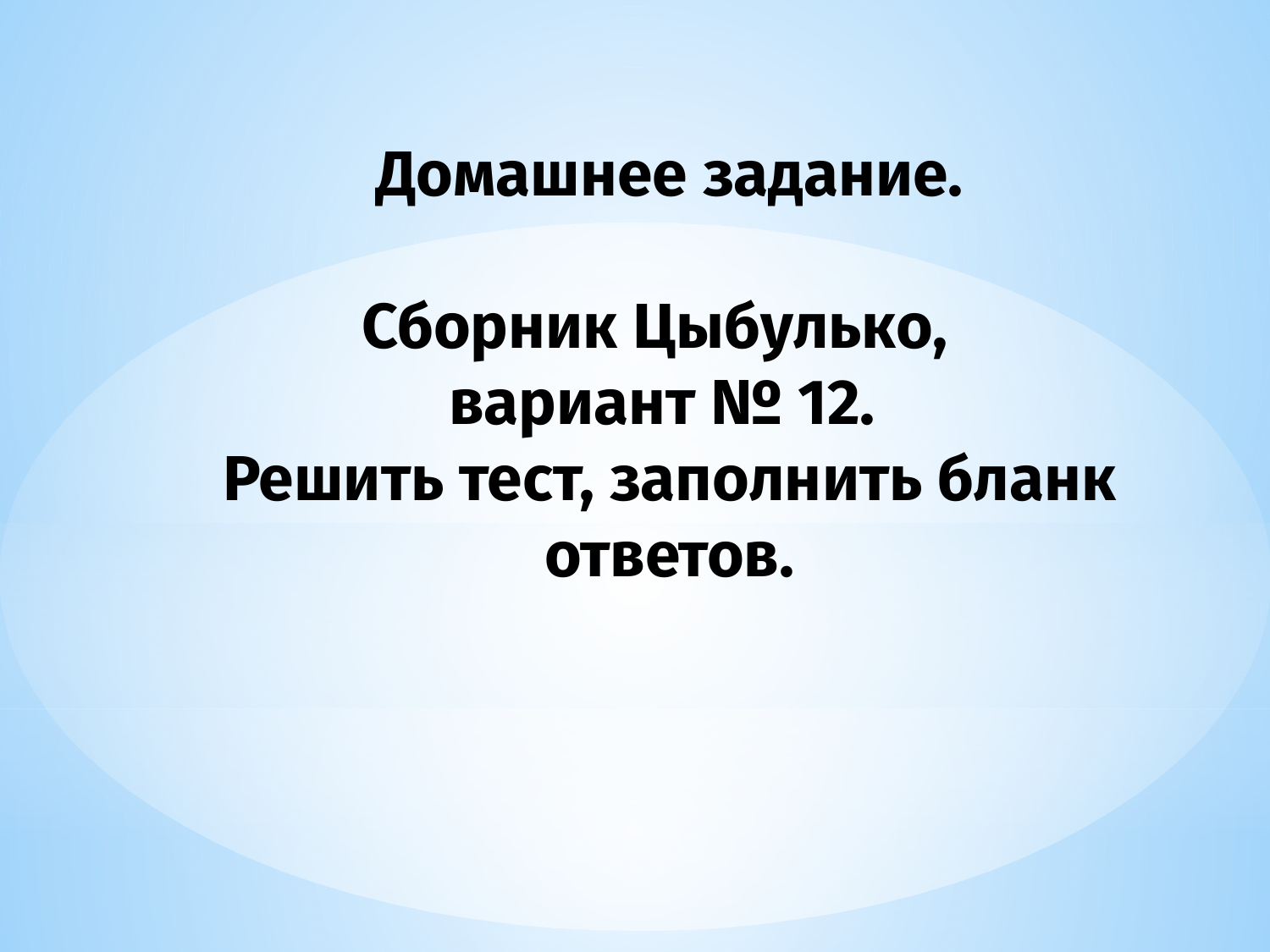

Домашнее задание.

Сборник Цыбулько,
вариант № 12.
Решить тест, заполнить бланк ответов.